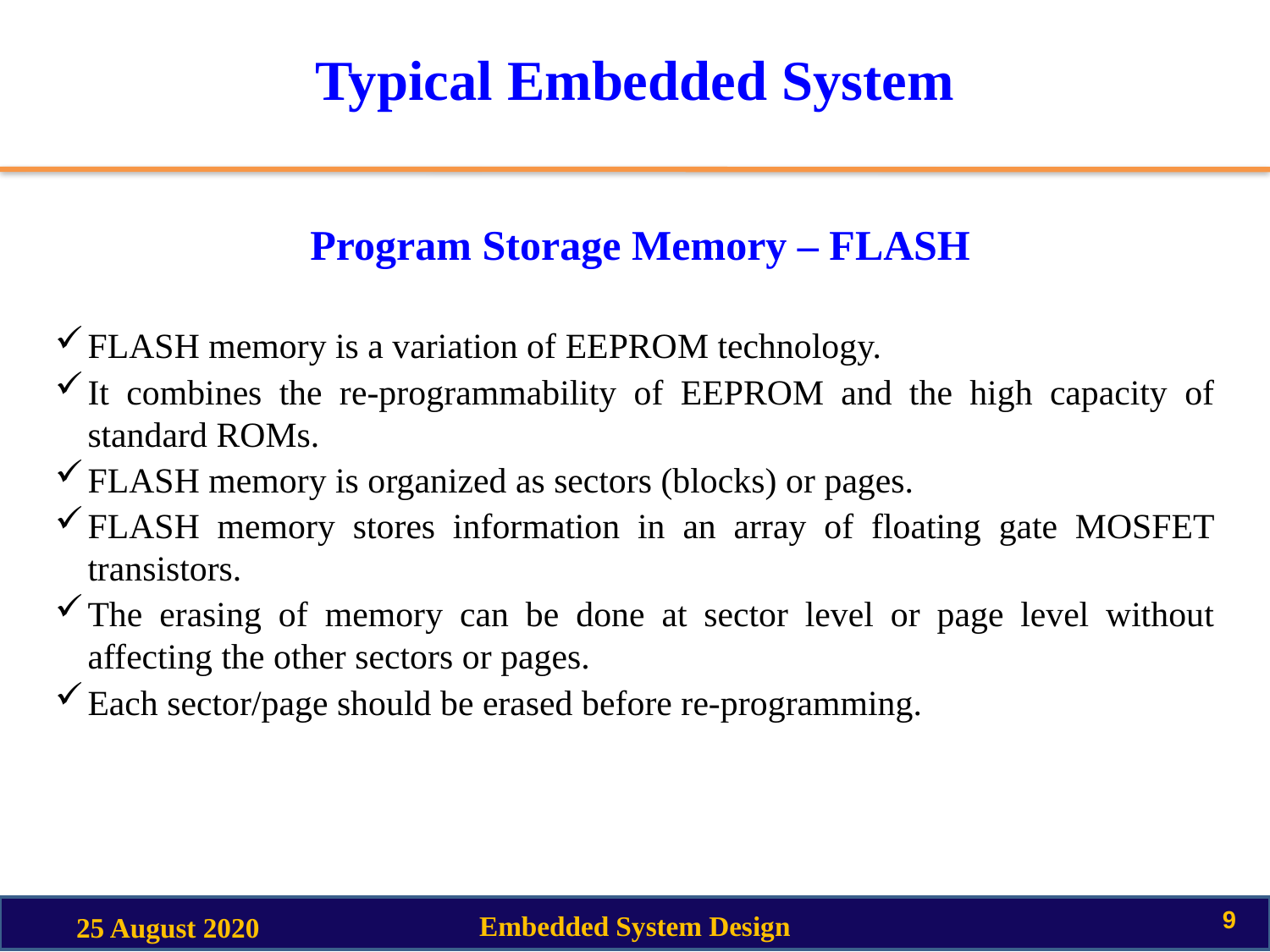

# Typical Embedded System
 Program Storage Memory – FLASH

FLASH memory is a variation of EEPROM technology.
It combines the re-programmability of EEPROM and the high capacity of standard ROMs.
FLASH memory is organized as sectors (blocks) or pages.
FLASH memory stores information in an array of floating gate MOSFET transistors.
The erasing of memory can be done at sector level or page level without affecting the other sectors or pages.
Each sector/page should be erased before re-programming.

9
Embedded System Design
25 August 2020